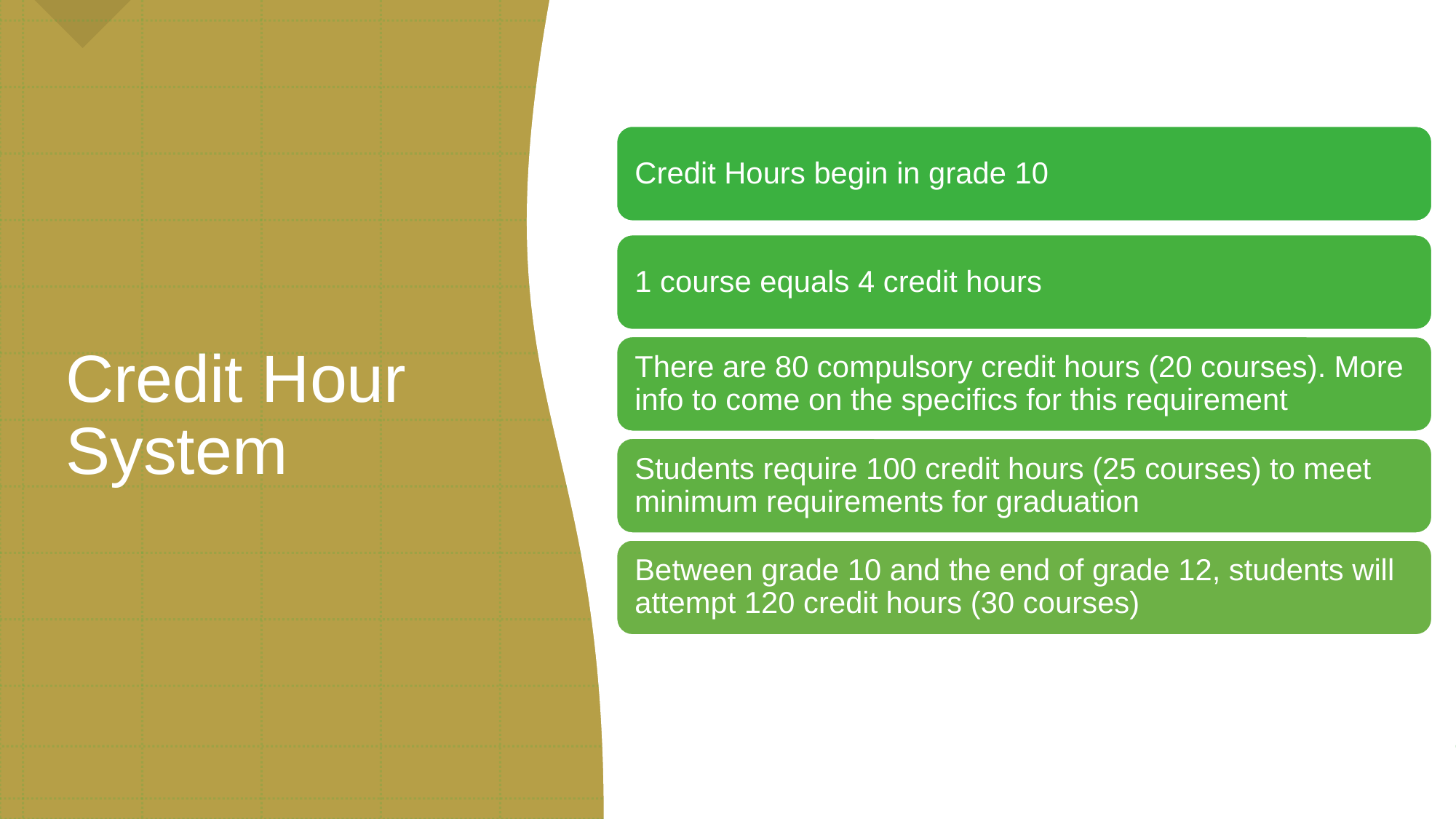

Credit Hours begin in grade 10
1 course equals 4 credit hours
There are 80 compulsory credit hours (20 courses). More info to come on the specifics for this requirement
Students require 100 credit hours (25 courses) to meet minimum requirements for graduation
Between grade 10 and the end of grade 12, students will attempt 120 credit hours (30 courses)
# Credit Hour System